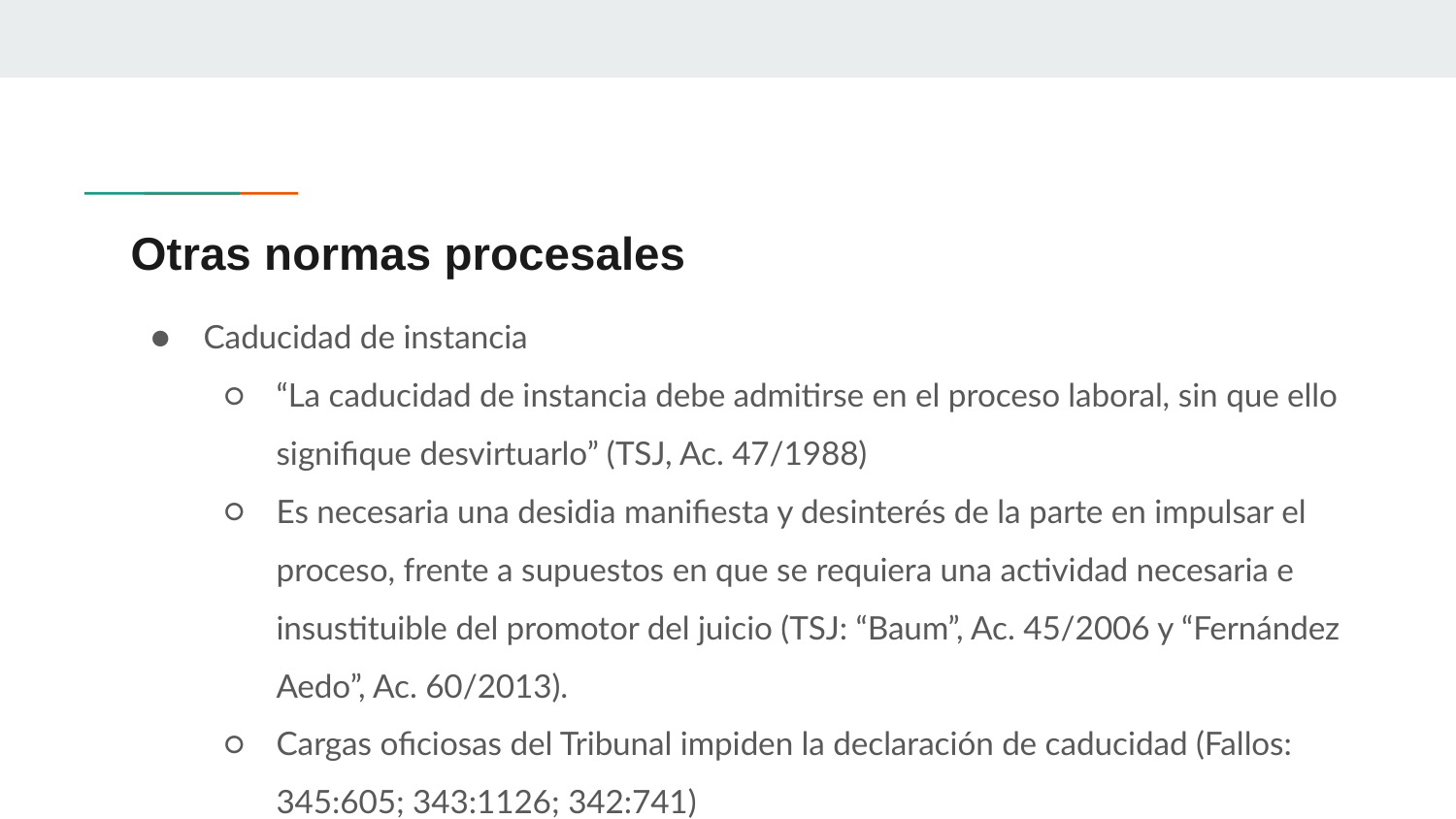

# Otras normas procesales

Caducidad de instancia
“La caducidad de instancia debe admitirse en el proceso laboral, sin que ello signifique desvirtuarlo” (TSJ, Ac. 47/1988)
Es necesaria una desidia manifiesta y desinterés de la parte en impulsar el proceso, frente a supuestos en que se requiera una actividad necesaria e insustituible del promotor del juicio (TSJ: “Baum”, Ac. 45/2006 y “Fernández Aedo”, Ac. 60/2013).
Cargas oficiosas del Tribunal impiden la declaración de caducidad (Fallos: 345:605; 343:1126; 342:741)